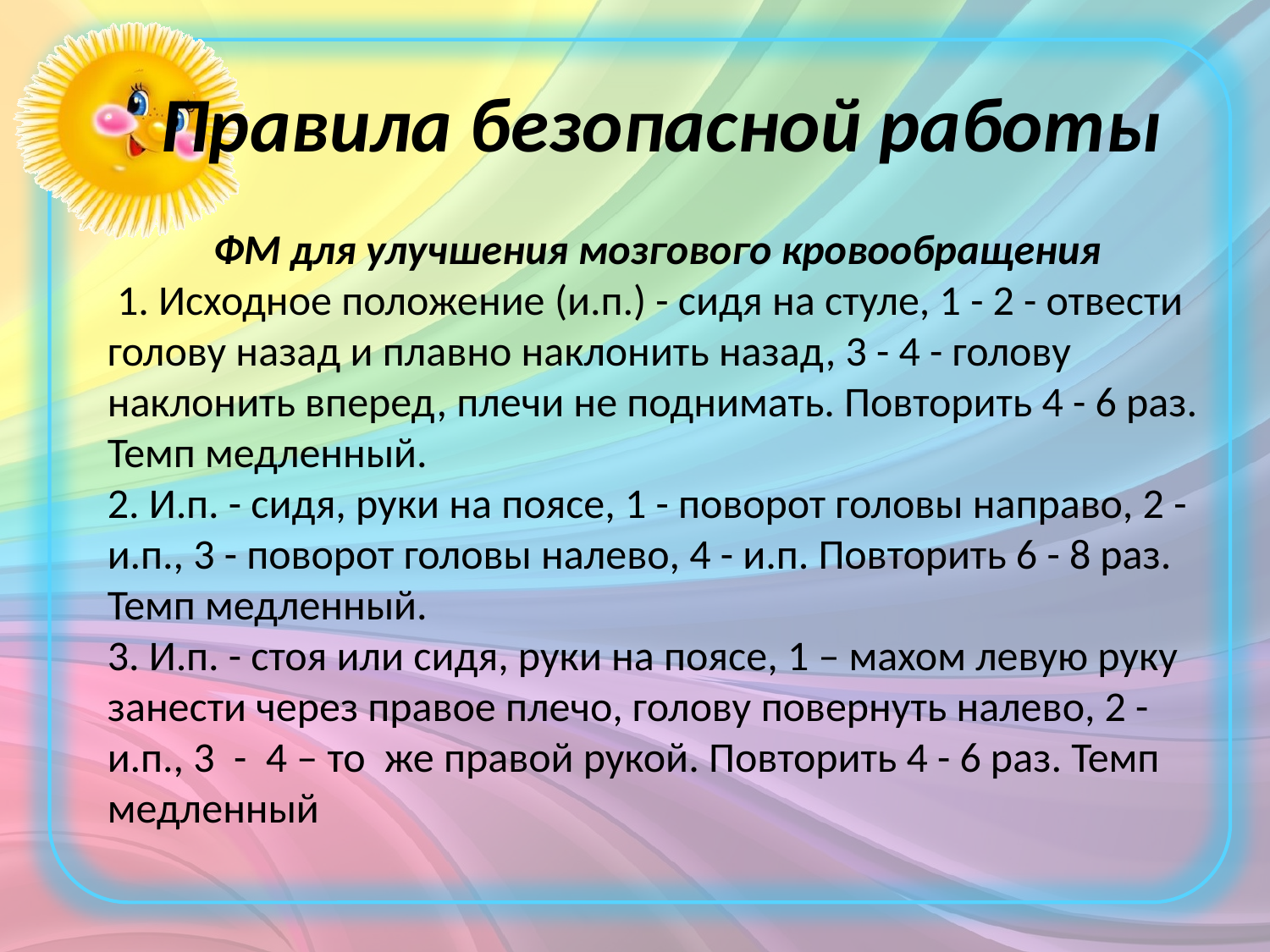

# Правила безопасной работы
ФМ для улучшения мозгового кровообращения
 1. Исходное положение (и.п.) - сидя на стуле, 1 - 2 - отвести голову назад и плавно наклонить назад, 3 - 4 - голову наклонить вперед, плечи не поднимать. Повторить 4 - 6 раз. Темп медленный.
2. И.п. - сидя, руки на поясе, 1 - поворот головы направо, 2 - и.п., 3 - поворот головы налево, 4 - и.п. Повторить 6 - 8 раз. Темп медленный.
3. И.п. - стоя или сидя, руки на поясе, 1 – махом левую руку занести через правое плечо, голову повернуть налево, 2 - и.п., 3  -  4 – то  же правой рукой. Повторить 4 - 6 раз. Темп медленный